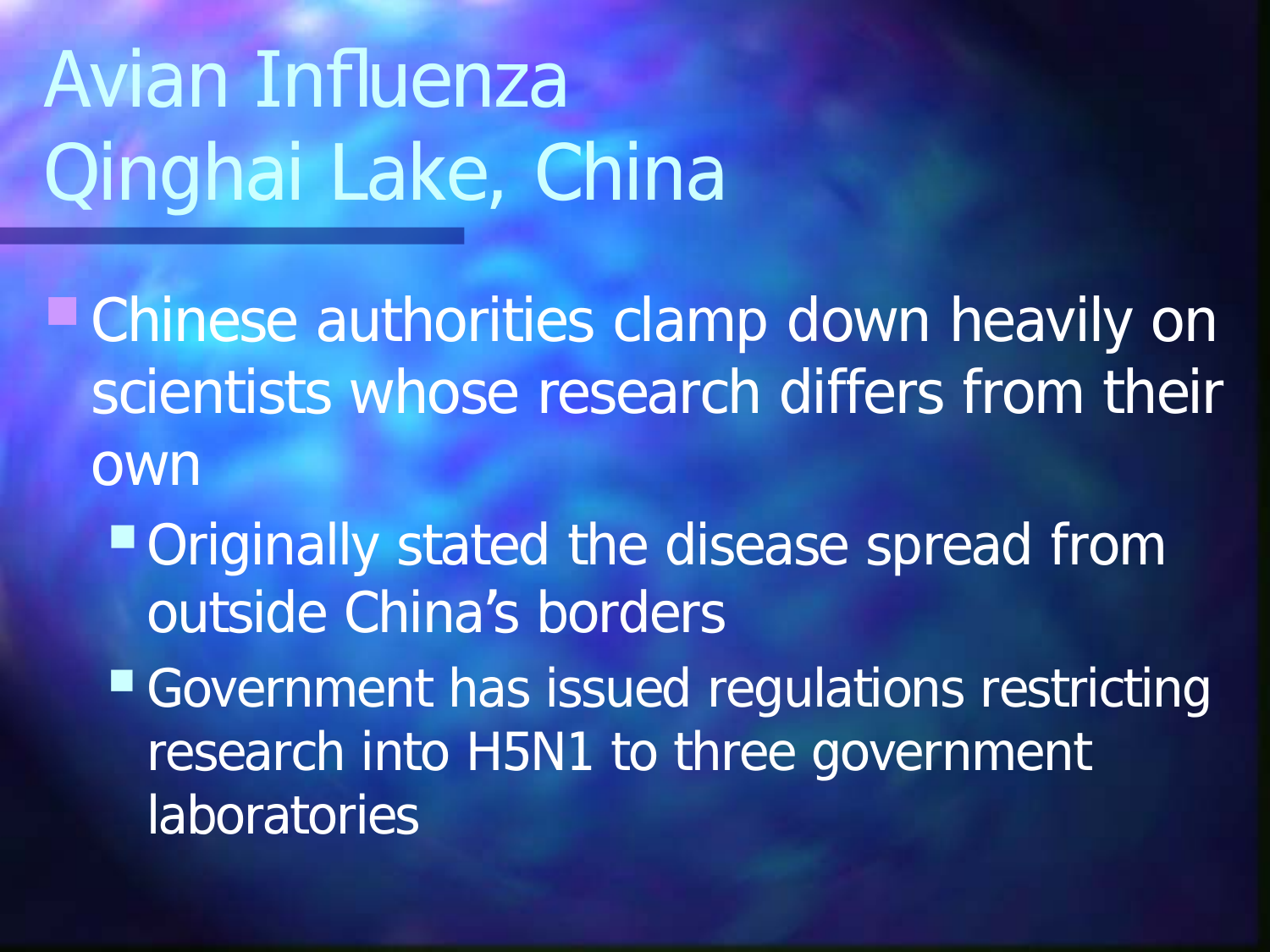

# Avian Influenza Qinghai Lake, China
Chinese authorities clamp down heavily on scientists whose research differs from their own
Originally stated the disease spread from outside China’s borders
Government has issued regulations restricting research into H5N1 to three government laboratories